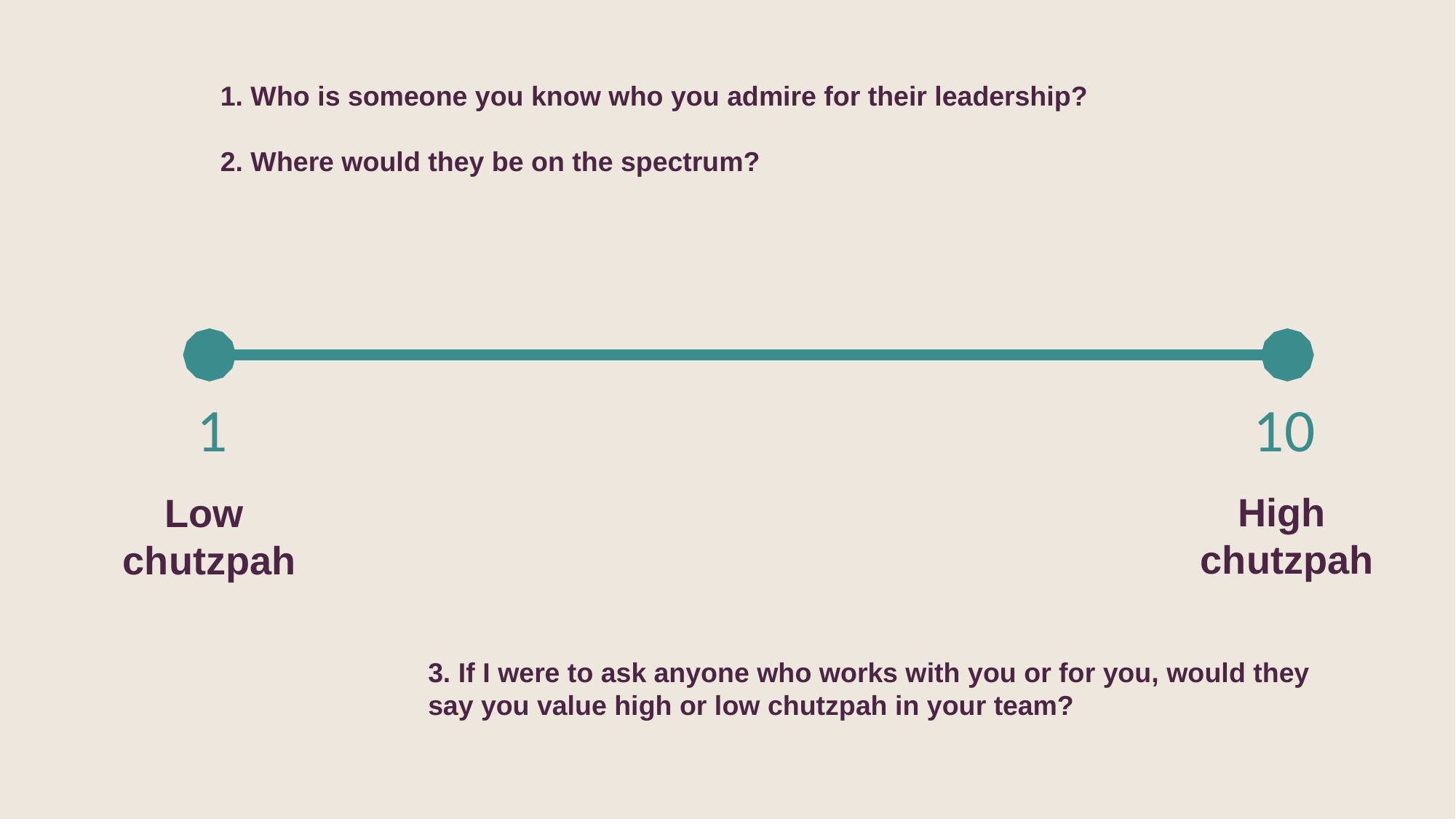

1. Who is someone you know who you admire for their leadership?

2. Where would they be on the spectrum?
1
10
High  chutzpah
Low  chutzpah
3. If I were to ask anyone who works with you or for you, would they say you value high or low chutzpah in your team?